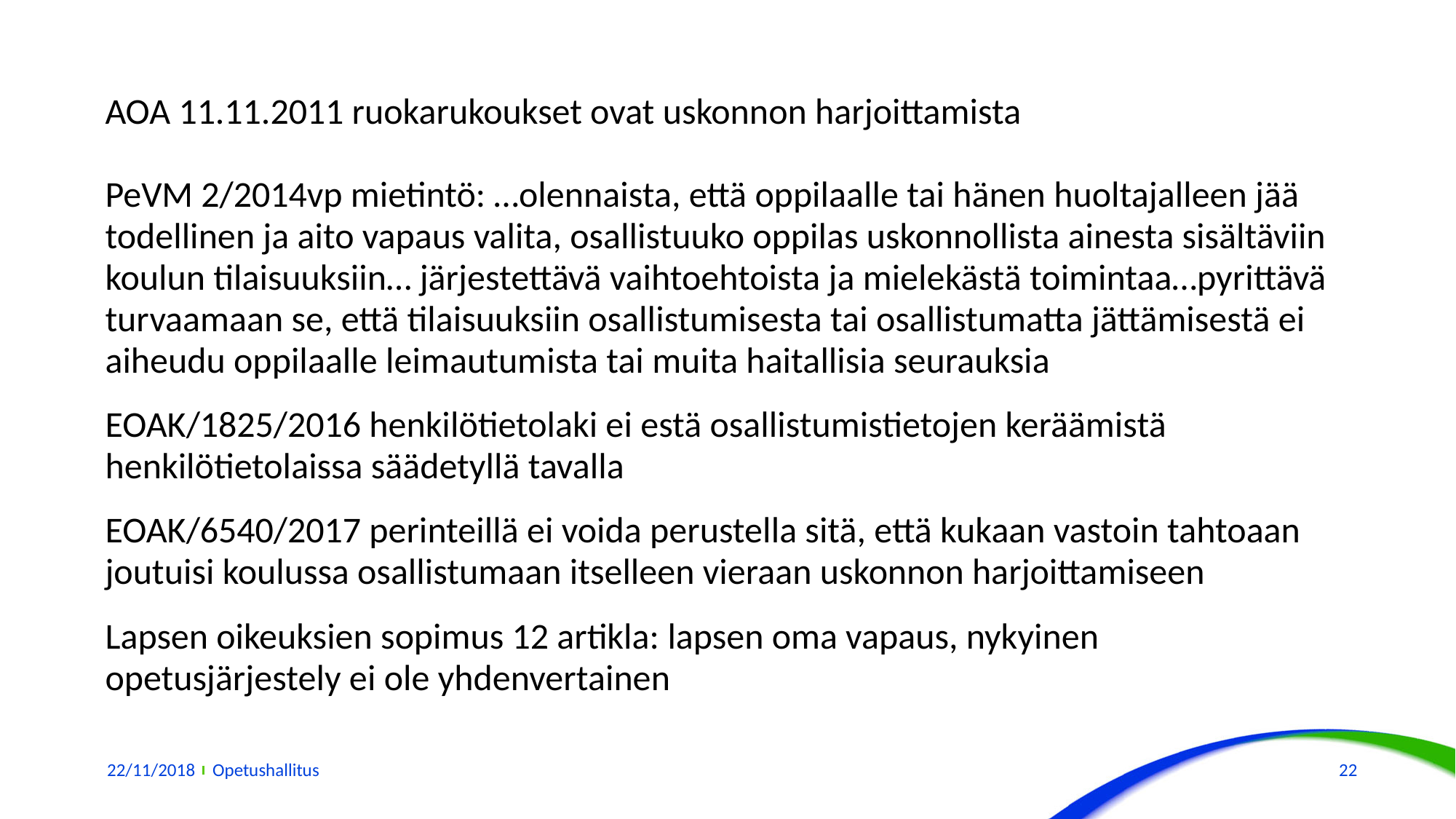

AOA 11.11.2011 ruokarukoukset ovat uskonnon harjoittamista

PeVM 2/2014vp mietintö: …olennaista, että oppilaalle tai hänen huoltajalleen jää todellinen ja aito vapaus valita, osallistuuko oppilas uskonnollista ainesta sisältäviin koulun tilaisuuksiin… järjestettävä vaihtoehtoista ja mielekästä toimintaa…pyrittävä turvaamaan se, että tilaisuuksiin osallistumisesta tai osallistumatta jättämisestä ei aiheudu oppilaalle leimautumista tai muita haitallisia seurauksia
EOAK/1825/2016 henkilötietolaki ei estä osallistumistietojen keräämistä henkilötietolaissa säädetyllä tavalla
EOAK/6540/2017 perinteillä ei voida perustella sitä, että kukaan vastoin tahtoaan joutuisi koulussa osallistumaan itselleen vieraan uskonnon harjoittamiseen
Lapsen oikeuksien sopimus 12 artikla: lapsen oma vapaus, nykyinen opetusjärjestely ei ole yhdenvertainen

22/11/2018
Opetushallitus
22